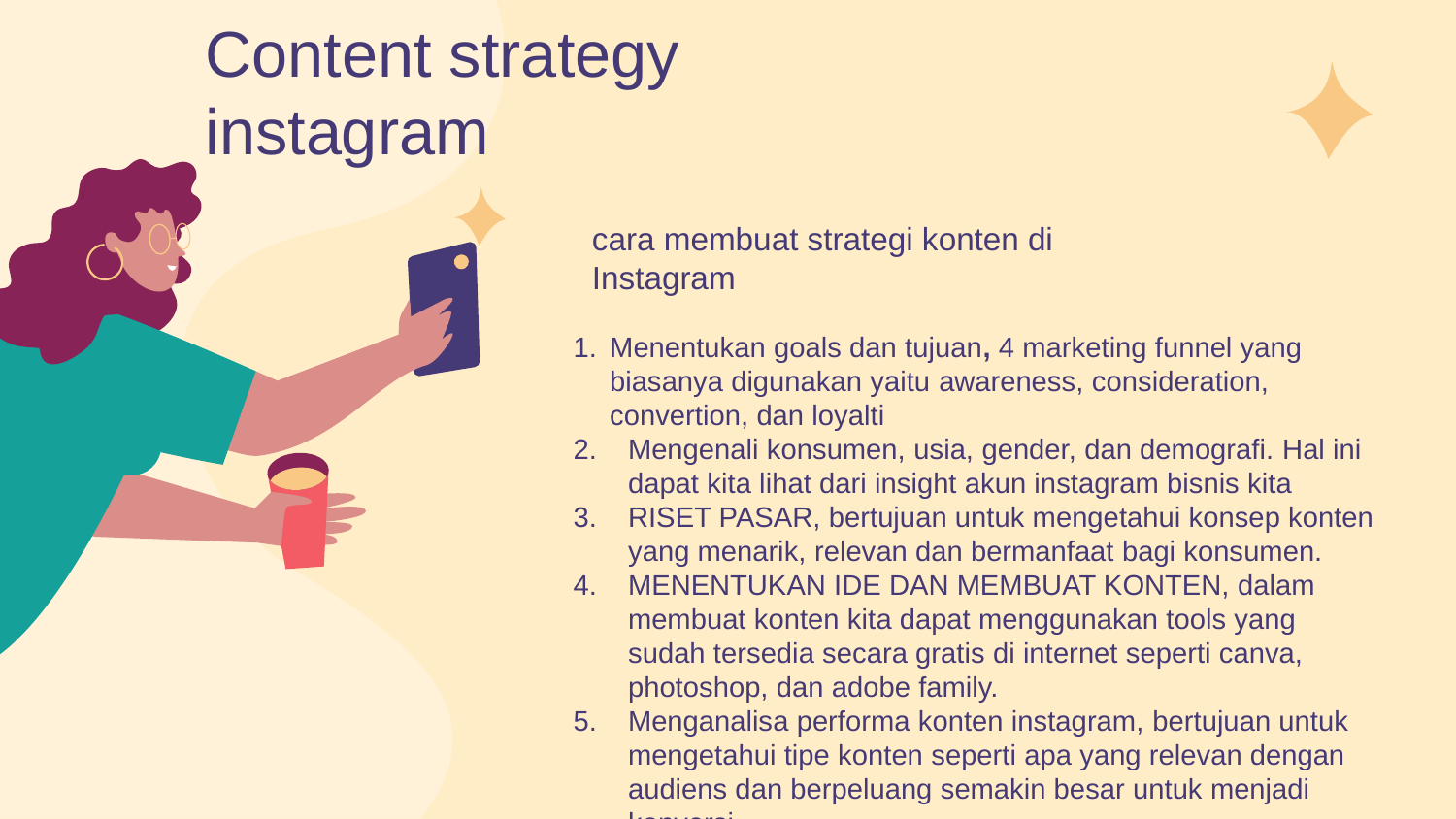

Content strategy instagram

# cara membuat strategi konten di Instagram
Menentukan goals dan tujuan, 4 marketing funnel yang biasanya digunakan yaitu awareness, consideration, convertion, dan loyalti
Mengenali konsumen, usia, gender, dan demografi. Hal ini dapat kita lihat dari insight akun instagram bisnis kita
RISET PASAR, bertujuan untuk mengetahui konsep konten yang menarik, relevan dan bermanfaat bagi konsumen.
MENENTUKAN IDE DAN MEMBUAT KONTEN, dalam membuat konten kita dapat menggunakan tools yang sudah tersedia secara gratis di internet seperti canva, photoshop, dan adobe family.
Menganalisa performa konten instagram, bertujuan untuk mengetahui tipe konten seperti apa yang relevan dengan audiens dan berpeluang semakin besar untuk menjadi konversi.